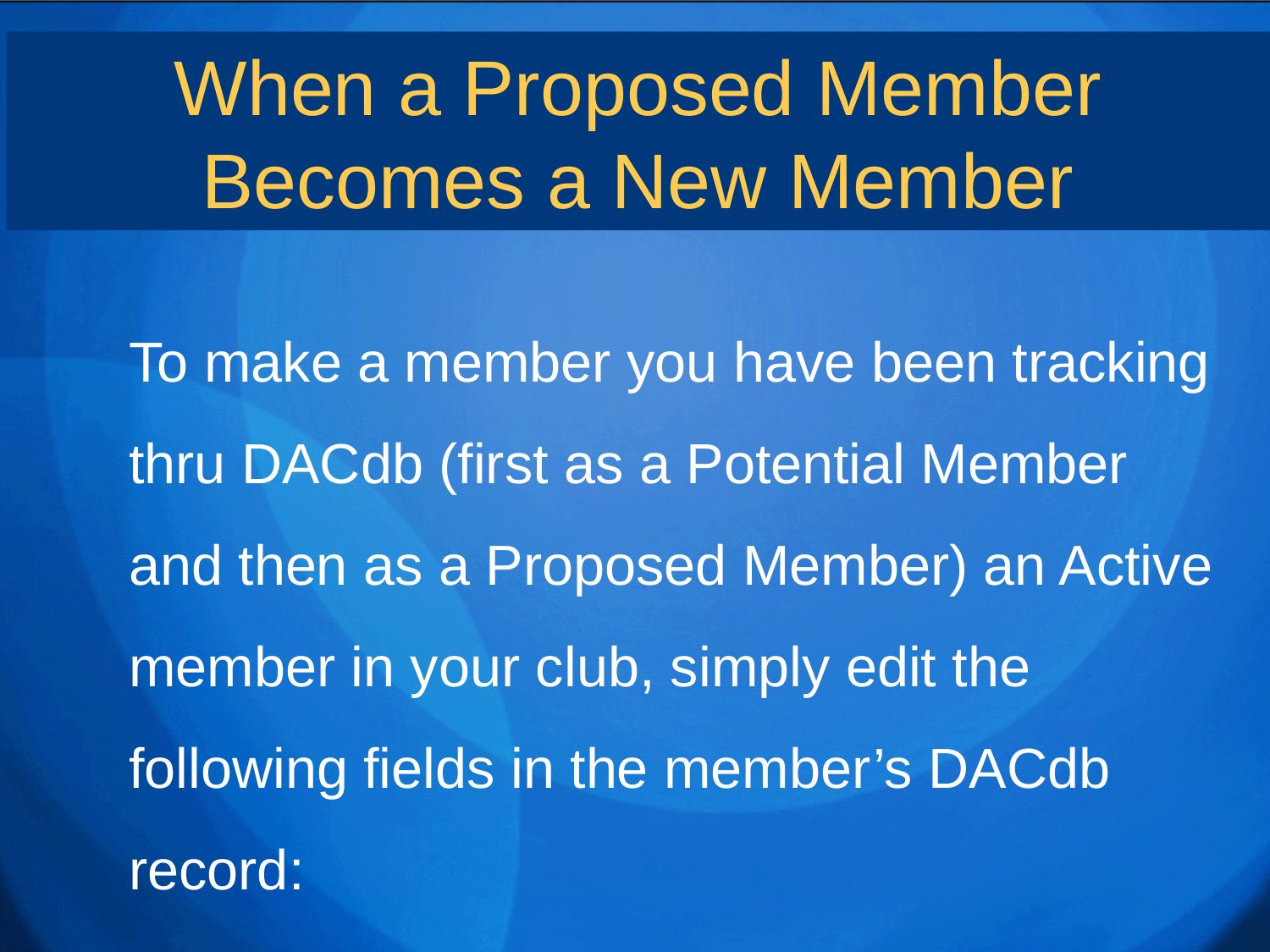

When a Proposed Member
Becomes a New Member
To make a member you have been tracking thru DACdb (first as a Potential Member and then as a Proposed Member) an Active member in your club, simply edit the following fields in the member’s DACdb record: